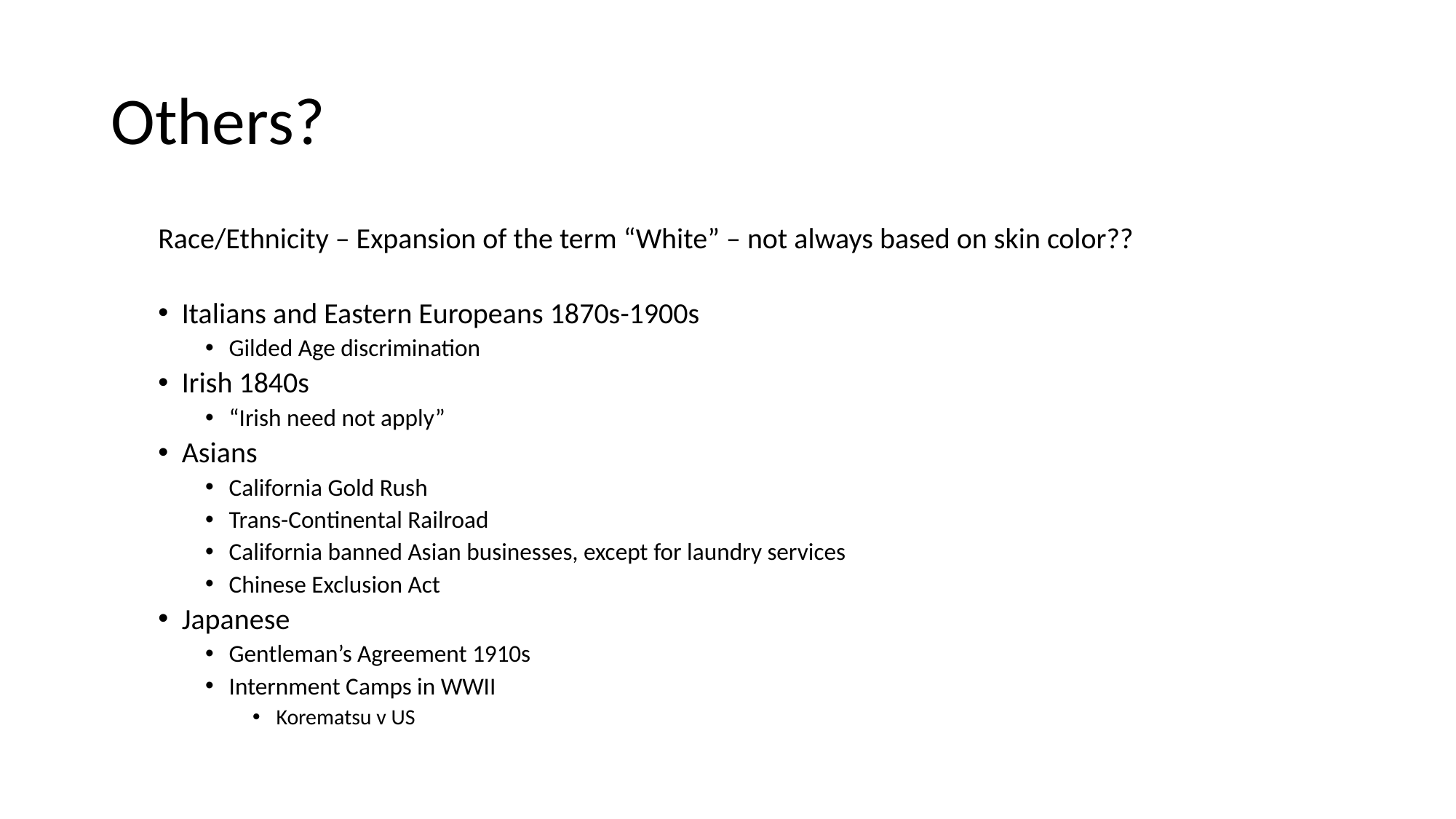

# Others?
Race/Ethnicity – Expansion of the term “White” – not always based on skin color??

Italians and Eastern Europeans 1870s-1900s
Gilded Age discrimination
Irish 1840s
“Irish need not apply”
Asians
California Gold Rush
Trans-Continental Railroad
California banned Asian businesses, except for laundry services
Chinese Exclusion Act
Japanese
Gentleman’s Agreement 1910s
Internment Camps in WWII
Korematsu v US